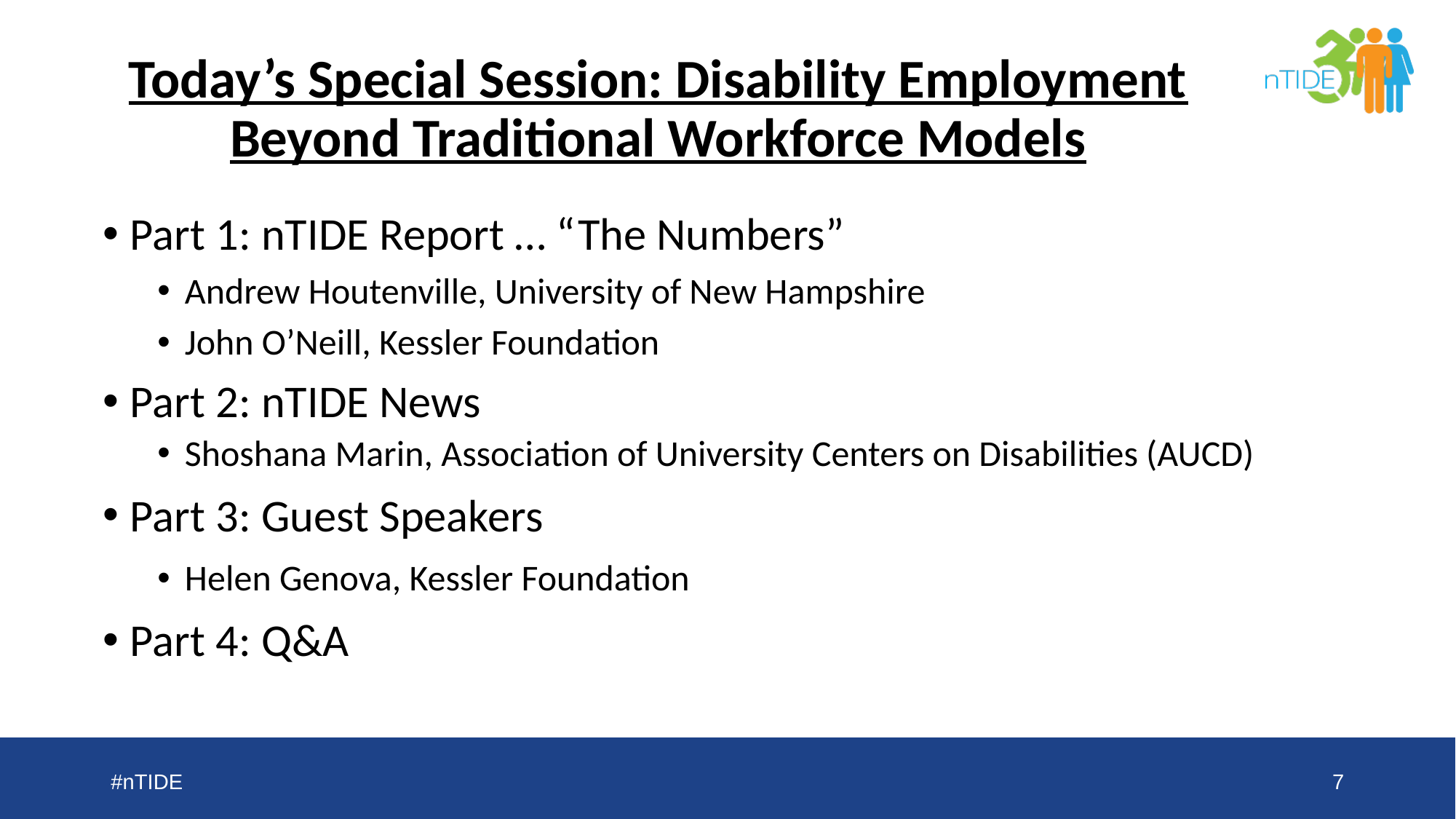

# Today’s Special Session: Disability Employment Beyond Traditional Workforce Models
Part 1: nTIDE Report … “The Numbers”
Andrew Houtenville, University of New Hampshire
John O’Neill, Kessler Foundation
Part 2: nTIDE News
Shoshana Marin, Association of University Centers on Disabilities (AUCD)
Part 3: Guest Speakers
Helen Genova, Kessler Foundation
Part 4: Q&A

#nTIDE
7